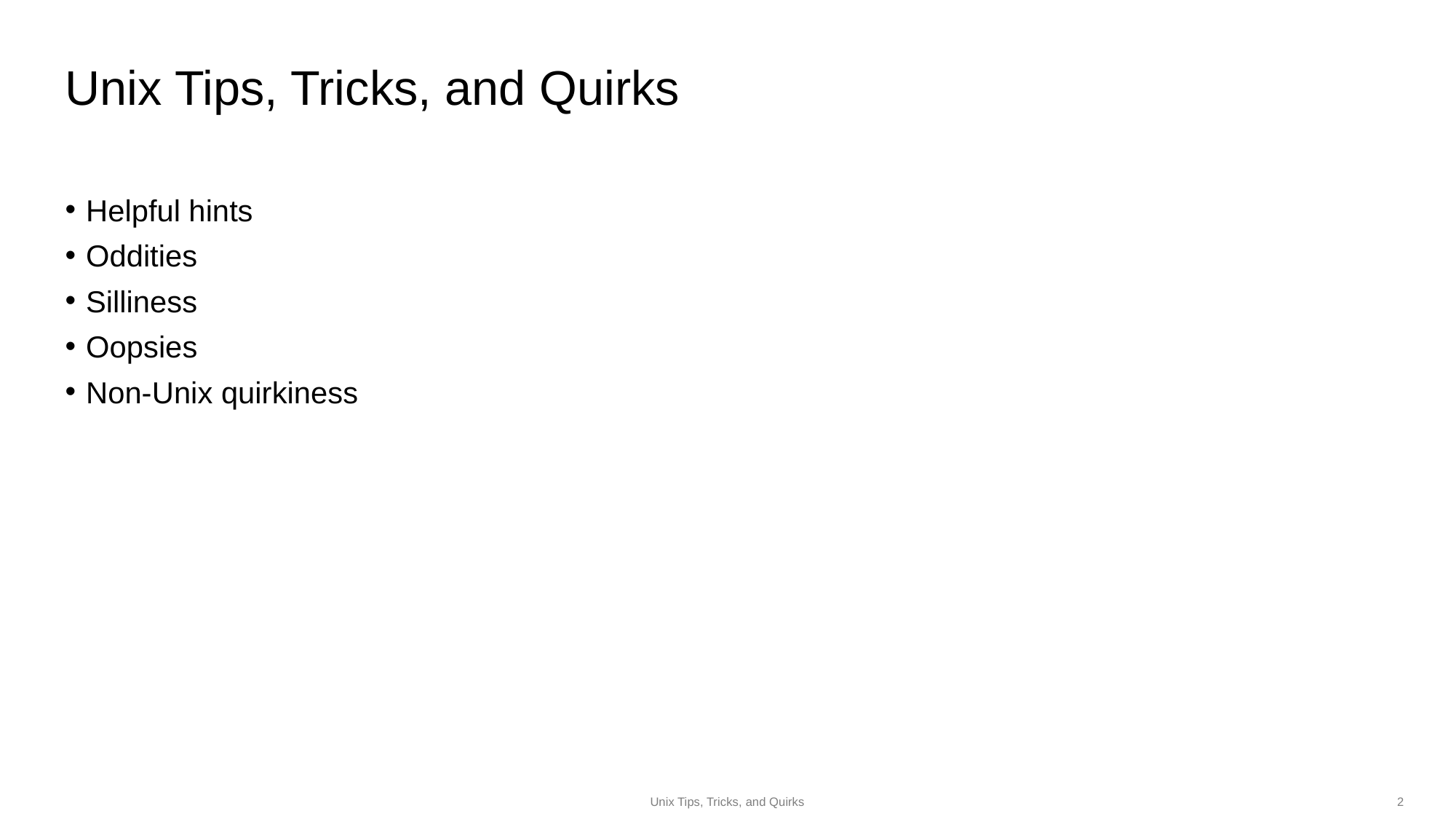

Unix Tips, Tricks, and Quirks

# Helpful hints
Oddities
Silliness
Oopsies
Non-Unix quirkiness